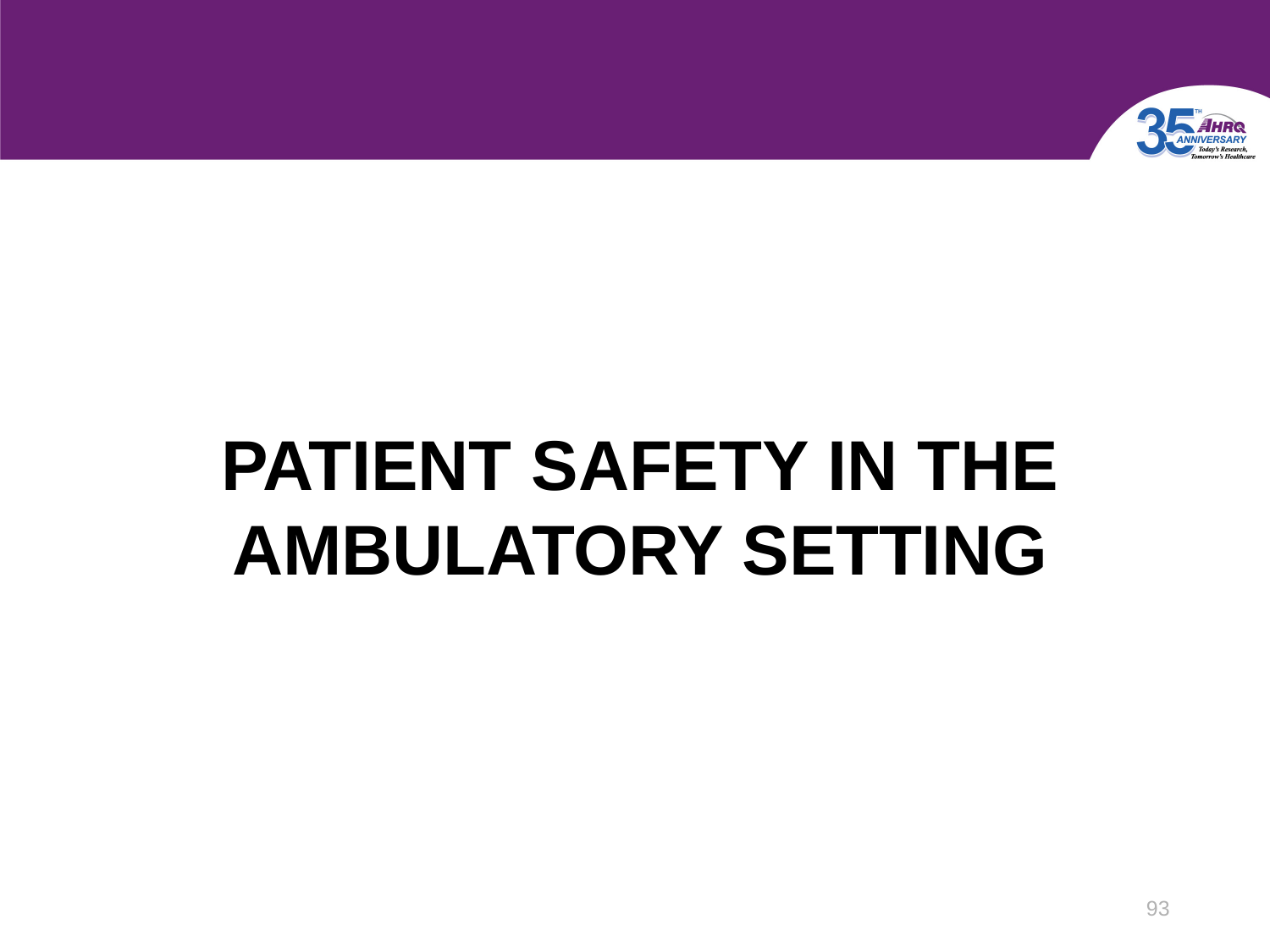

# Patient Safety in the Ambulatory Setting

93